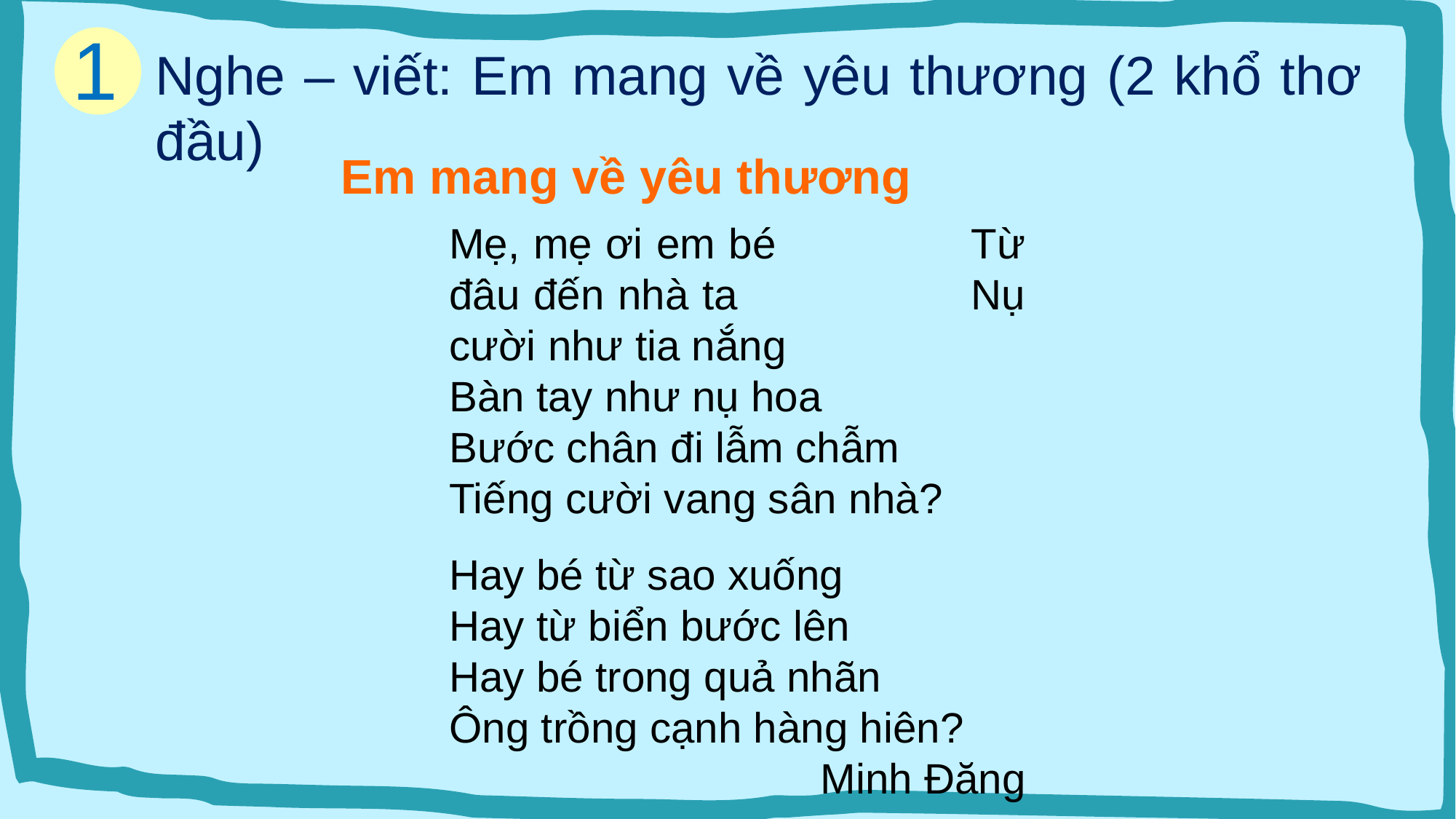

1
Nghe – viết: Em mang về yêu thương (2 khổ thơ đầu)
Em mang về yêu thương
Mẹ, mẹ ơi em bé	              Từ đâu đến nhà ta	              Nụ cười như tia nắng
Bàn tay như nụ hoa
Bước chân đi lẫm chẫm
Tiếng cười vang sân nhà?

Hay bé từ sao xuống
Hay từ biển bước lên
Hay bé trong quả nhãn
Ông trồng cạnh hàng hiên?
Minh Đăng